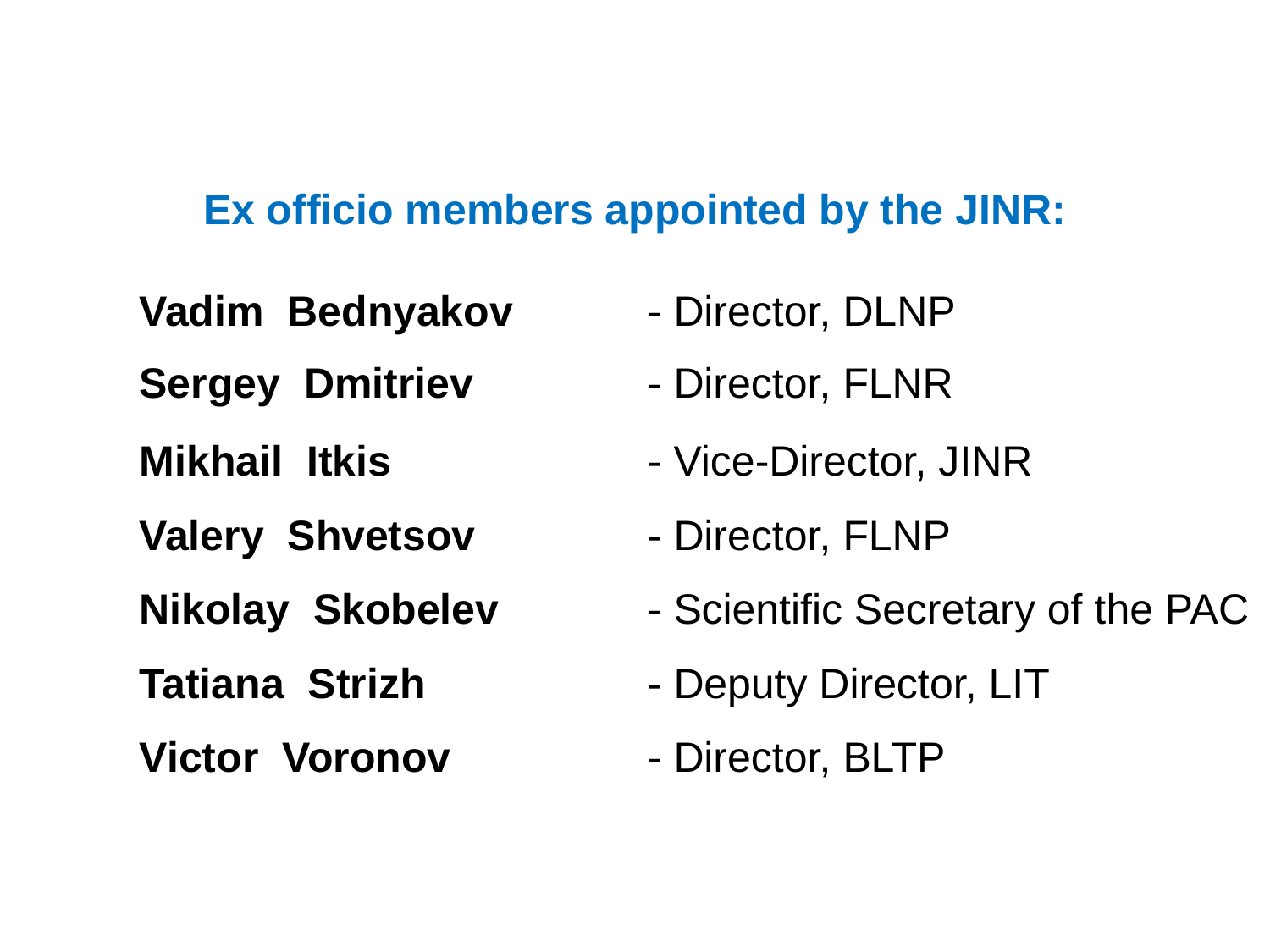

Ex officio members appointed by the JINR:

	Vadim  Bednyakov	 	- Director, DLNP
	Sergey  Dmitriev		- Director, FLNR

	Mikhail  Itkis			- Vice-Director, JINR

	Valery  Shvetsov		- Director, FLNP

	Nikolay  Skobelev		- Scientific Secretary of the PAC

	Tatiana  Strizh 		- Deputy Director, LIT

	Victor  Voronov		- Director, BLTP